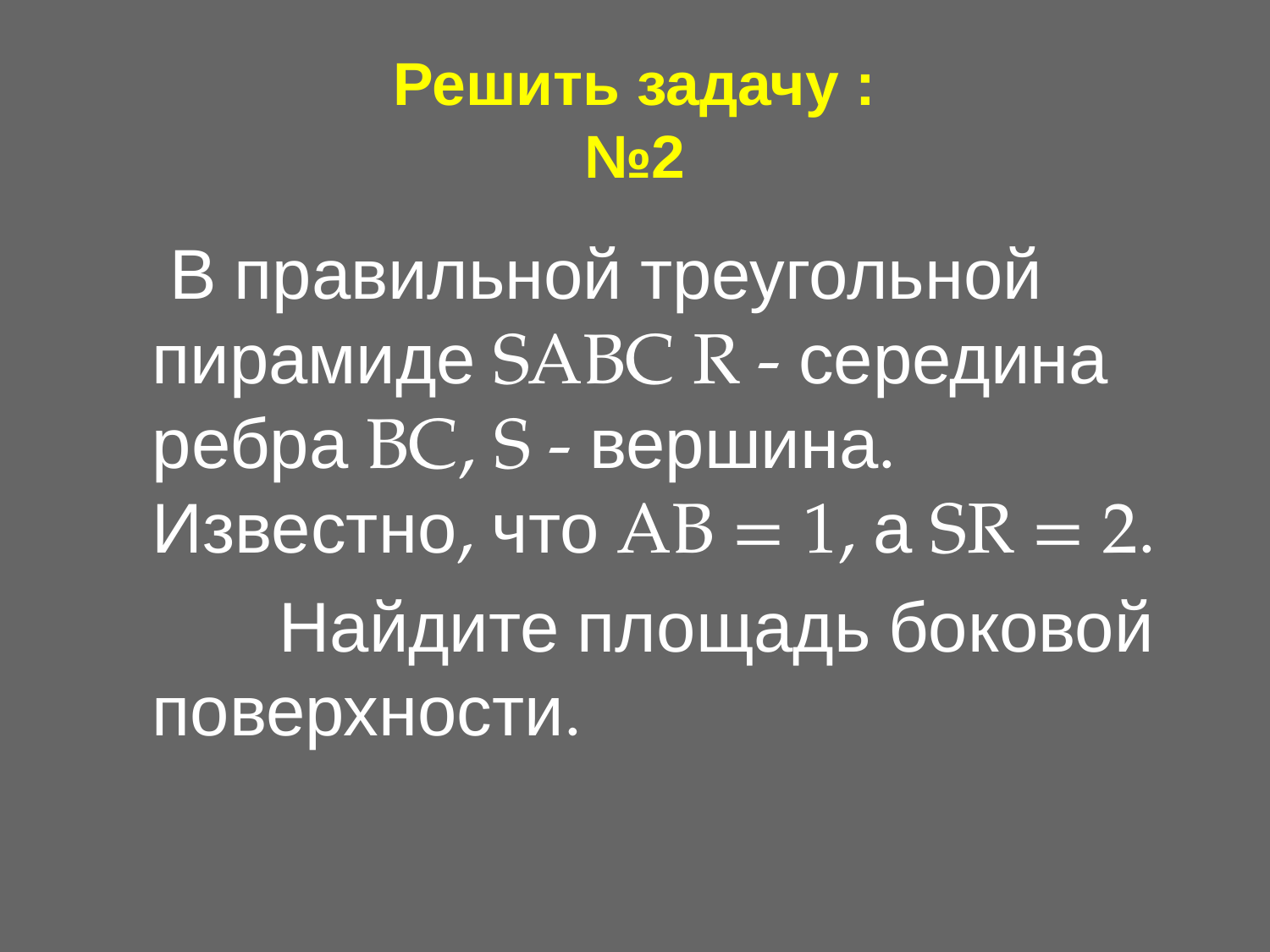

# Решить задачу : №2
 	 В правильной треугольной пирамиде SABC R - середина ребра BC, S - вершина. Известно, что AB = 1, а SR = 2.
		Найдите площадь боковой поверхности.